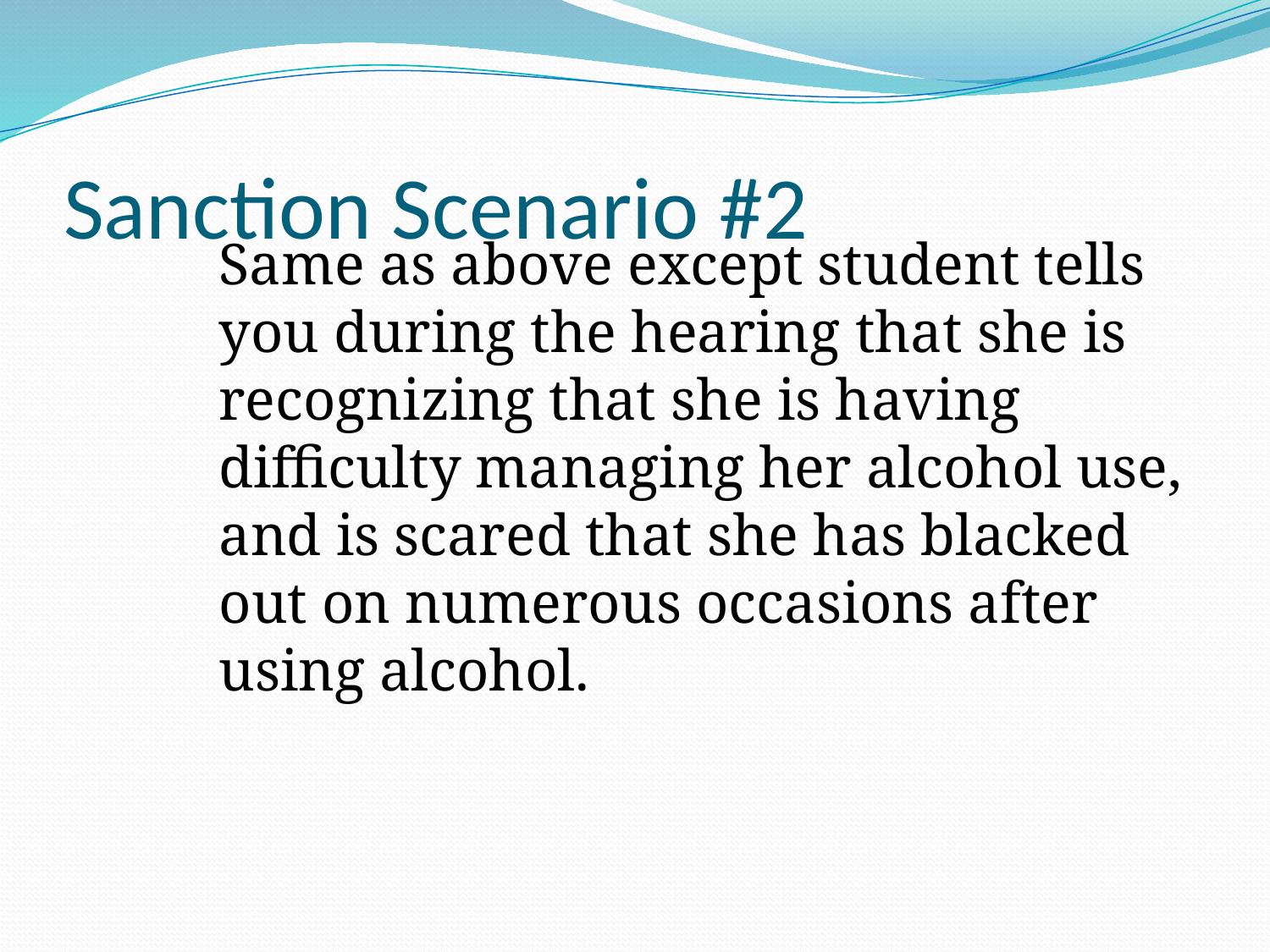

# Sanction Scenario #2
	Same as above except student tells you during the hearing that she is recognizing that she is having difficulty managing her alcohol use, and is scared that she has blacked out on numerous occasions after using alcohol.